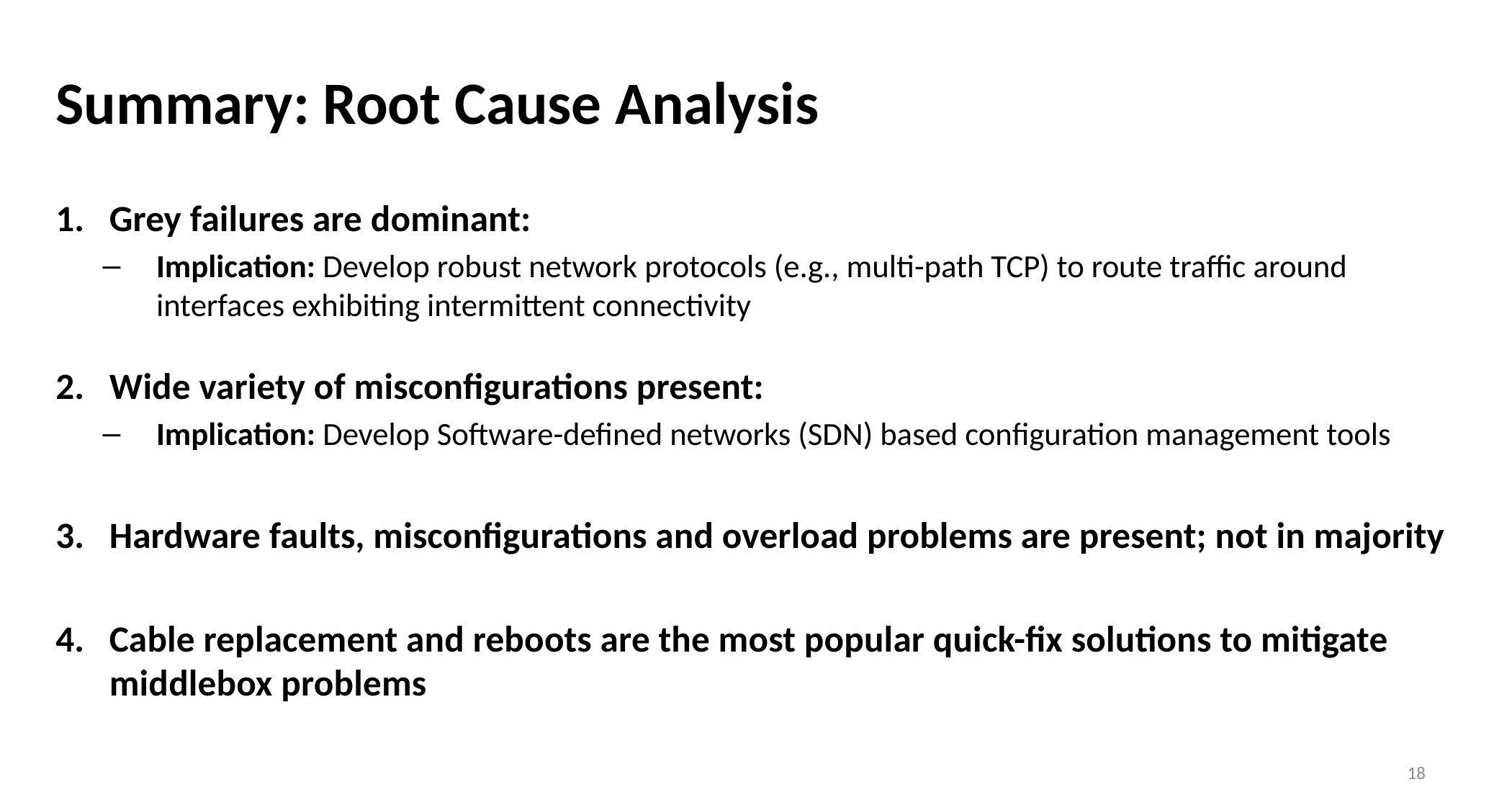

# Summary: Root Cause Analysis
Grey failures are dominant:
Implication: Develop robust network protocols (e.g., multi-path TCP) to route traffic around interfaces exhibiting intermittent connectivity

Wide variety of misconfigurations present:
Implication: Develop Software-defined networks (SDN) based configuration management tools

Hardware faults, misconfigurations and overload problems are present; not in majority

Cable replacement and reboots are the most popular quick-fix solutions to mitigate middlebox problems

18